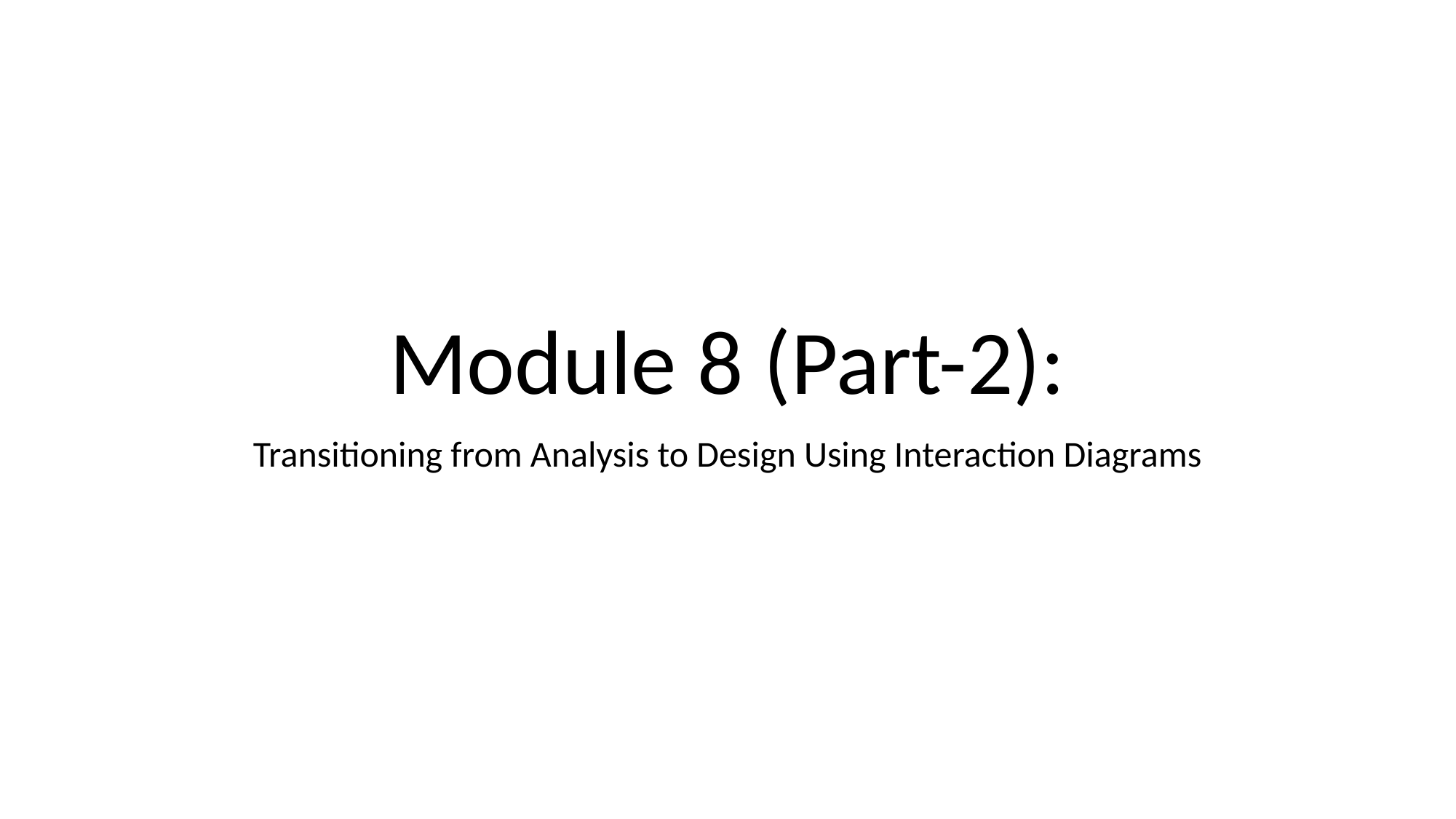

# Module 8 (Part-2):
Transitioning from Analysis to Design Using Interaction Diagrams